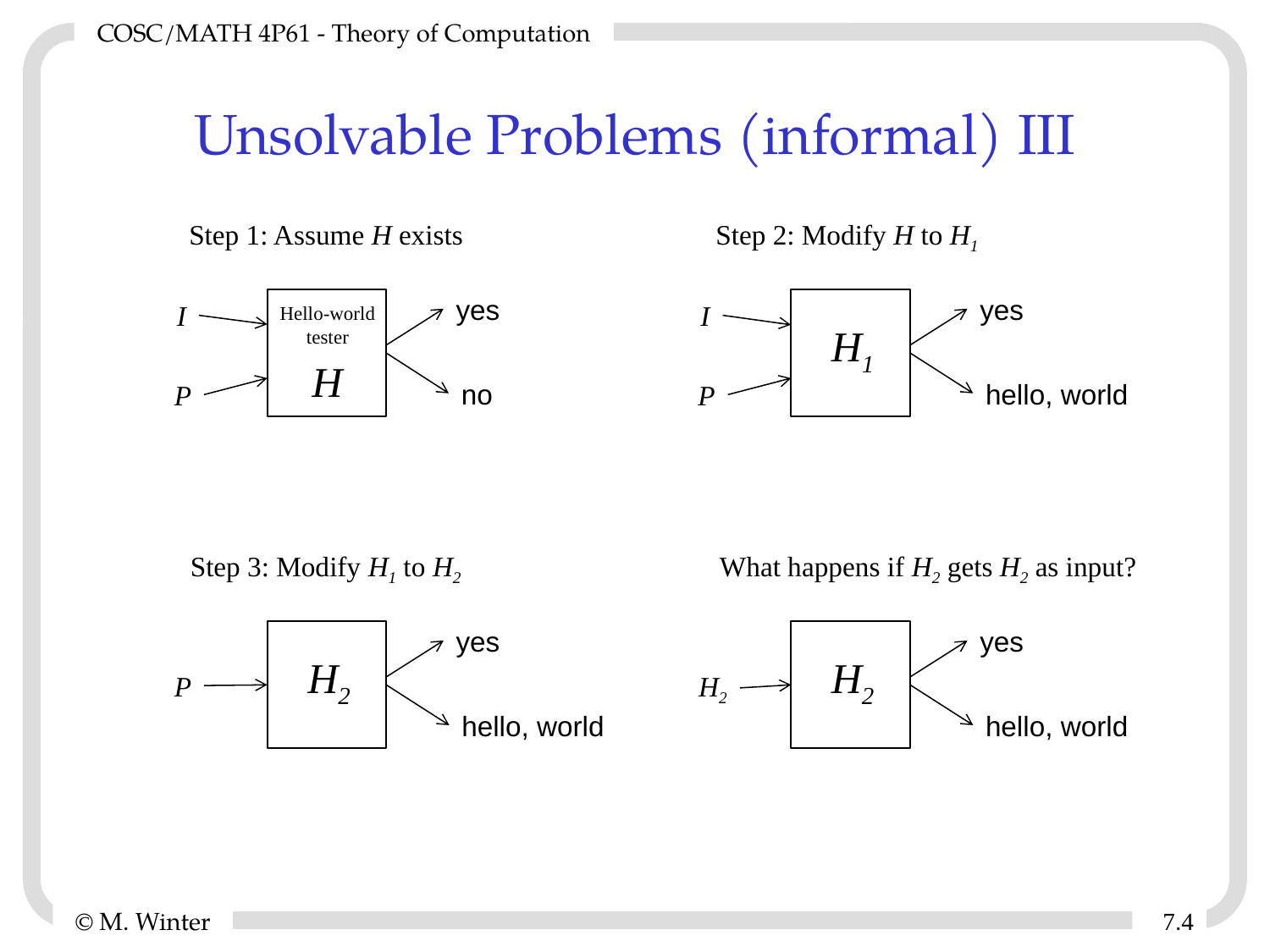

# Unsolvable Problems (informal) III
Step 1: Assume H exists
Step 2: Modify H to H1
yes
yes

I
I
Hello-world
tester
H1
H
no
hello, world
P
P
Step 3: Modify H1 to H2
What happens if H2 gets H2 as input?
yes
yes

H2
H2
P
H2
hello, world
hello, world